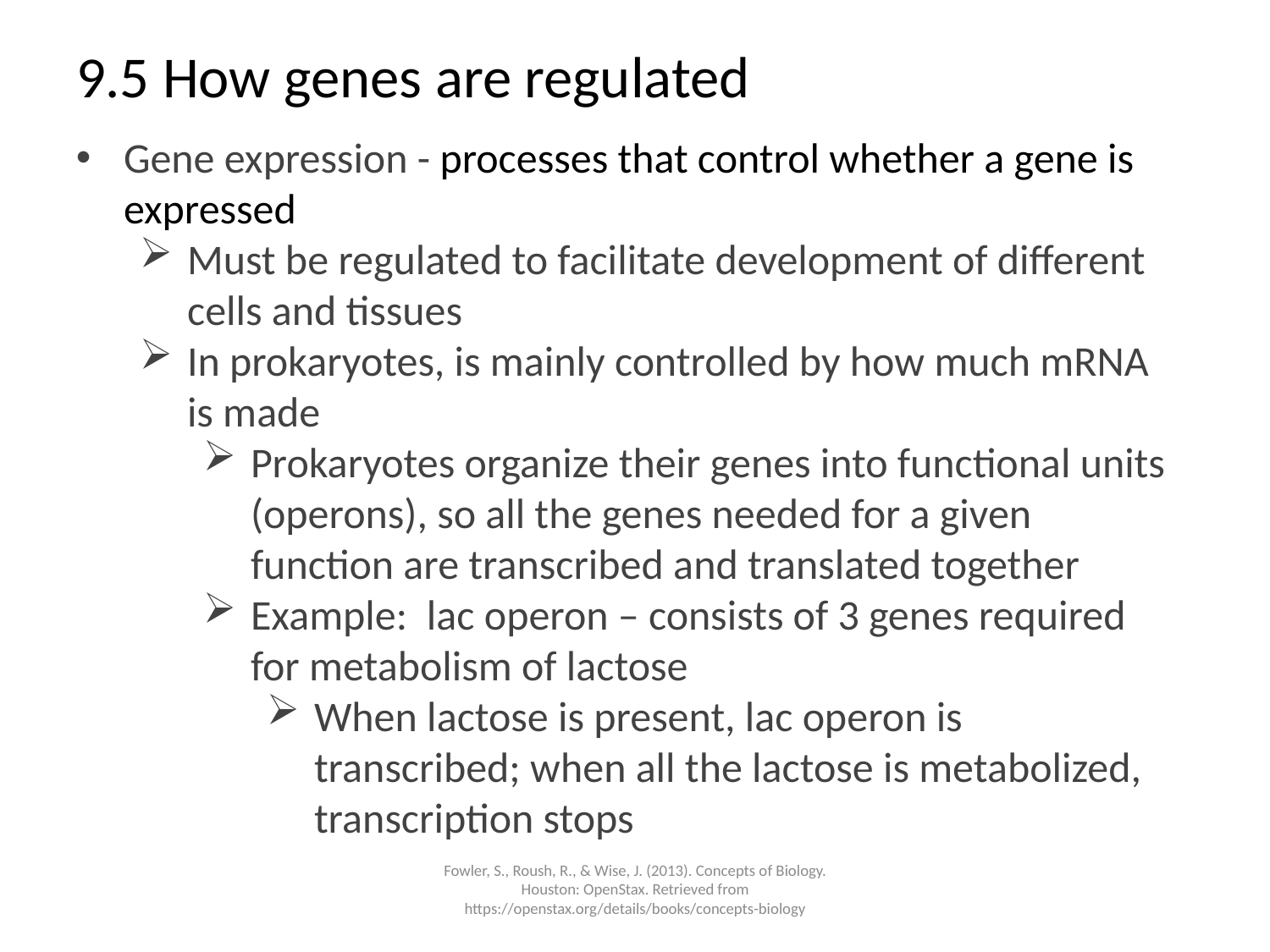

# 9.5 How genes are regulated
Gene expression - processes that control whether a gene is expressed
Must be regulated to facilitate development of different cells and tissues
In prokaryotes, is mainly controlled by how much mRNA is made
Prokaryotes organize their genes into functional units (operons), so all the genes needed for a given function are transcribed and translated together
Example:  lac operon – consists of 3 genes required for metabolism of lactose
When lactose is present, lac operon is transcribed; when all the lactose is metabolized, transcription stops

Fowler, S., Roush, R., & Wise, J. (2013). Concepts of Biology. Houston: OpenStax. Retrieved from https://openstax.org/details/books/concepts-biology